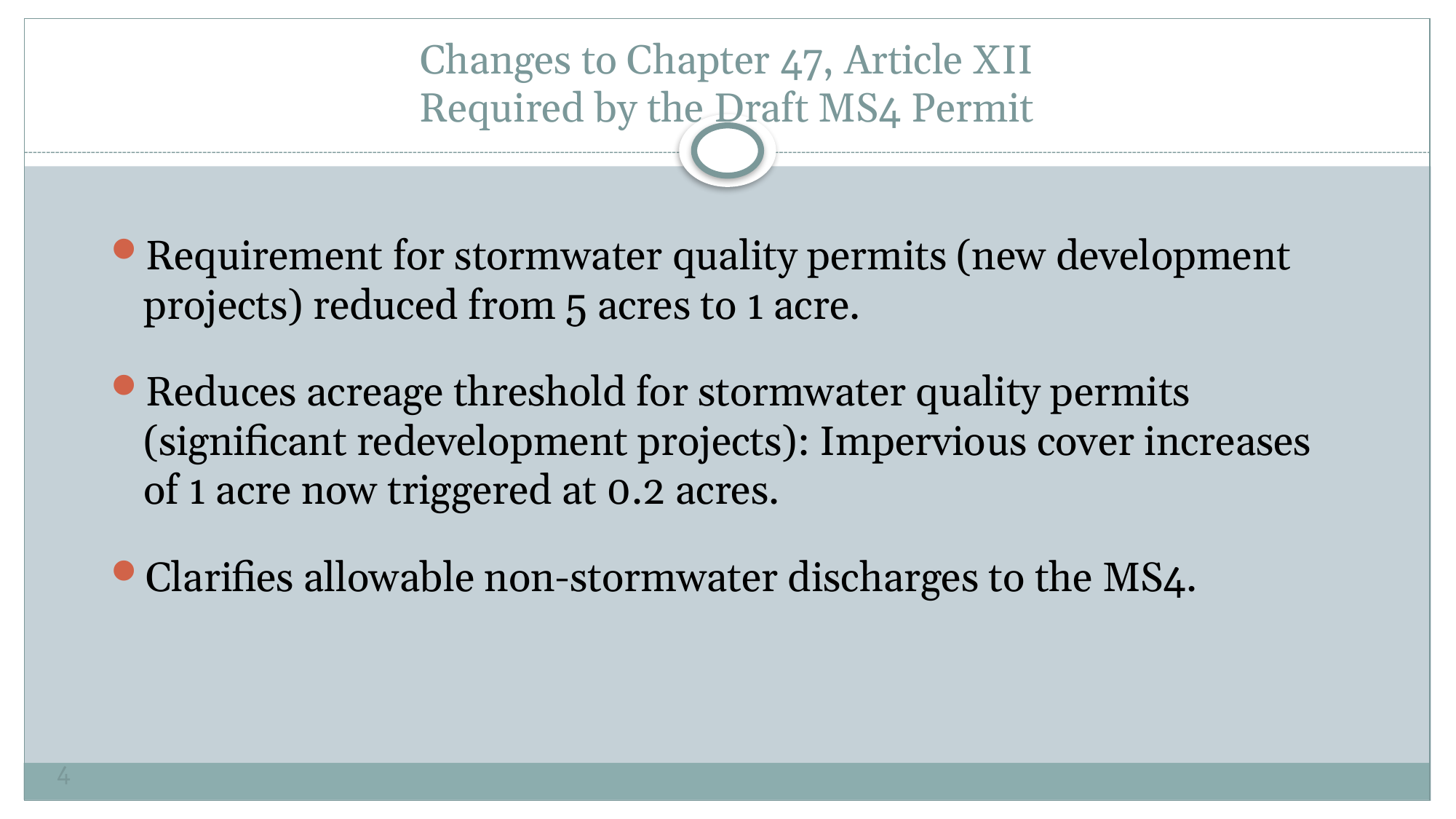

# Changes to Chapter 47, Article XII Required by the Draft MS4 Permit
Requirement for stormwater quality permits (new development projects) reduced from 5 acres to 1 acre.

Reduces acreage threshold for stormwater quality permits (significant redevelopment projects): Impervious cover increases of 1 acre now triggered at 0.2 acres.

Clarifies allowable non-stormwater discharges to the MS4.

4